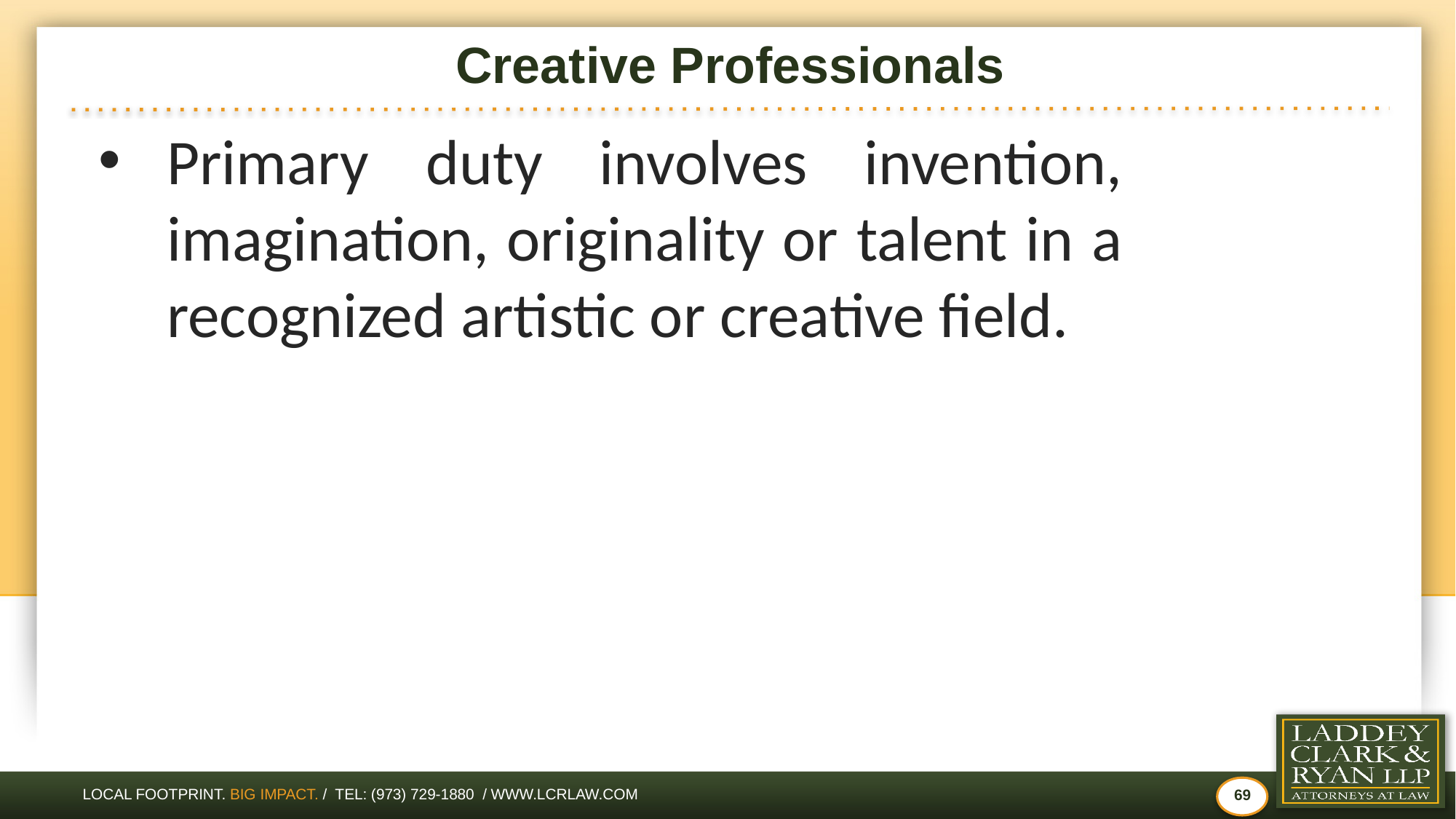

# Creative Professionals
Primary duty involves invention, imagination, originality or talent in a recognized artistic or creative field.